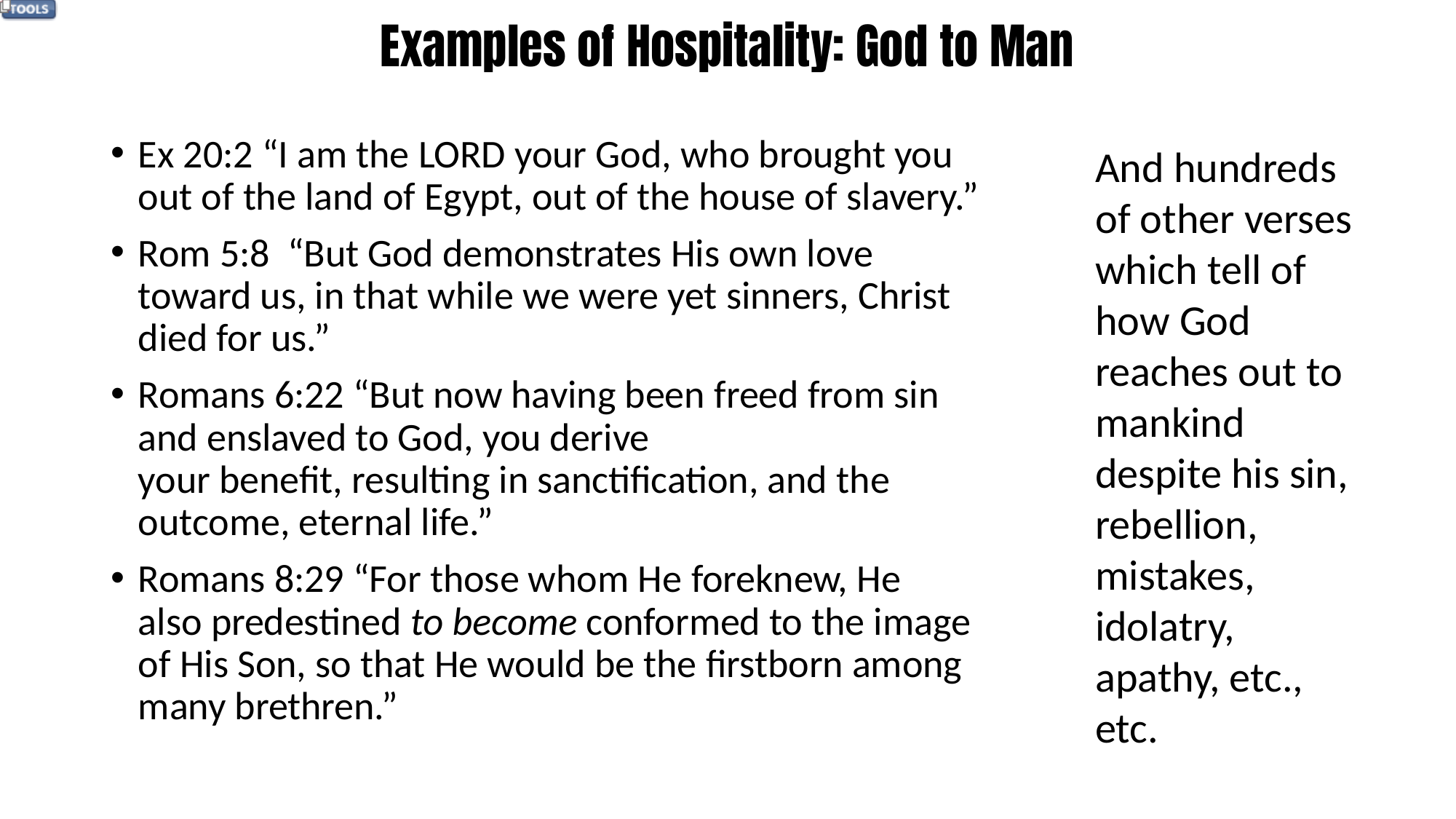

# Examples of Hospitality: God to Man
Ex 20:2 “I am the Lord your God, who brought you out of the land of Egypt, out of the house of slavery.”
Rom 5:8  “But God demonstrates His own love toward us, in that while we were yet sinners, Christ died for us.”
Romans 6:22 “But now having been freed from sin and enslaved to God, you derive your benefit, resulting in sanctification, and the outcome, eternal life.”
Romans 8:29 “For those whom He foreknew, He also predestined to become conformed to the image of His Son, so that He would be the firstborn among many brethren.”

And hundreds of other verses which tell of how God reaches out to mankind despite his sin, rebellion, mistakes, idolatry, apathy, etc., etc.